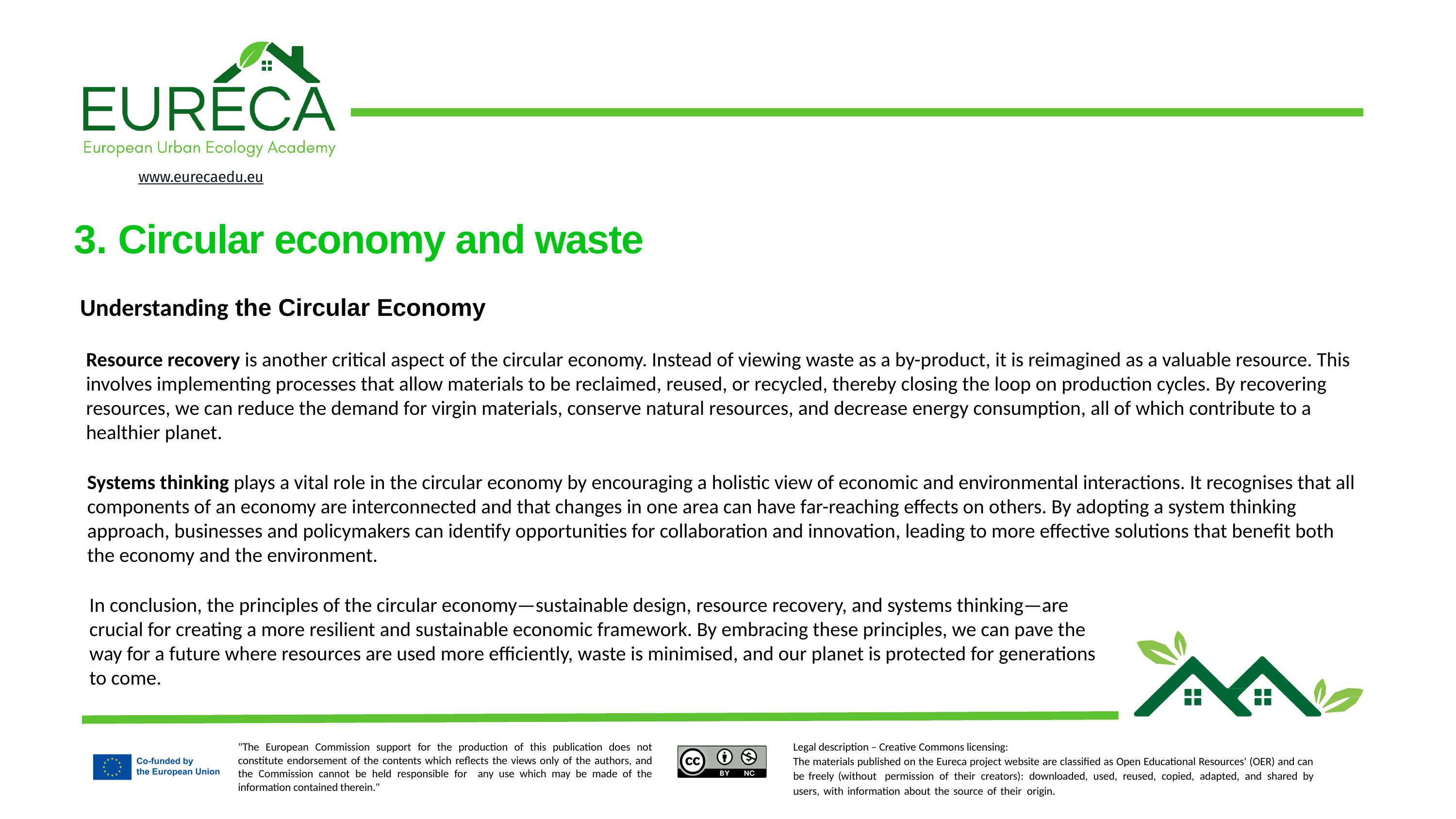

3. Circular economy and waste
Understanding the Circular Economy
Resource recovery is another critical aspect of the circular economy. Instead of viewing waste as a by-product, it is reimagined as a valuable resource. This involves implementing processes that allow materials to be reclaimed, reused, or recycled, thereby closing the loop on production cycles. By recovering resources, we can reduce the demand for virgin materials, conserve natural resources, and decrease energy consumption, all of which contribute to a healthier planet.
Systems thinking plays a vital role in the circular economy by encouraging a holistic view of economic and environmental interactions. It recognises that all components of an economy are interconnected and that changes in one area can have far-reaching effects on others. By adopting a system thinking approach, businesses and policymakers can identify opportunities for collaboration and innovation, leading to more effective solutions that benefit both the economy and the environment.
In conclusion, the principles of the circular economy—sustainable design, resource recovery, and systems thinking—are crucial for creating a more resilient and sustainable economic framework. By embracing these principles, we can pave the way for a future where resources are used more efficiently, waste is minimised, and our planet is protected for generations to come.